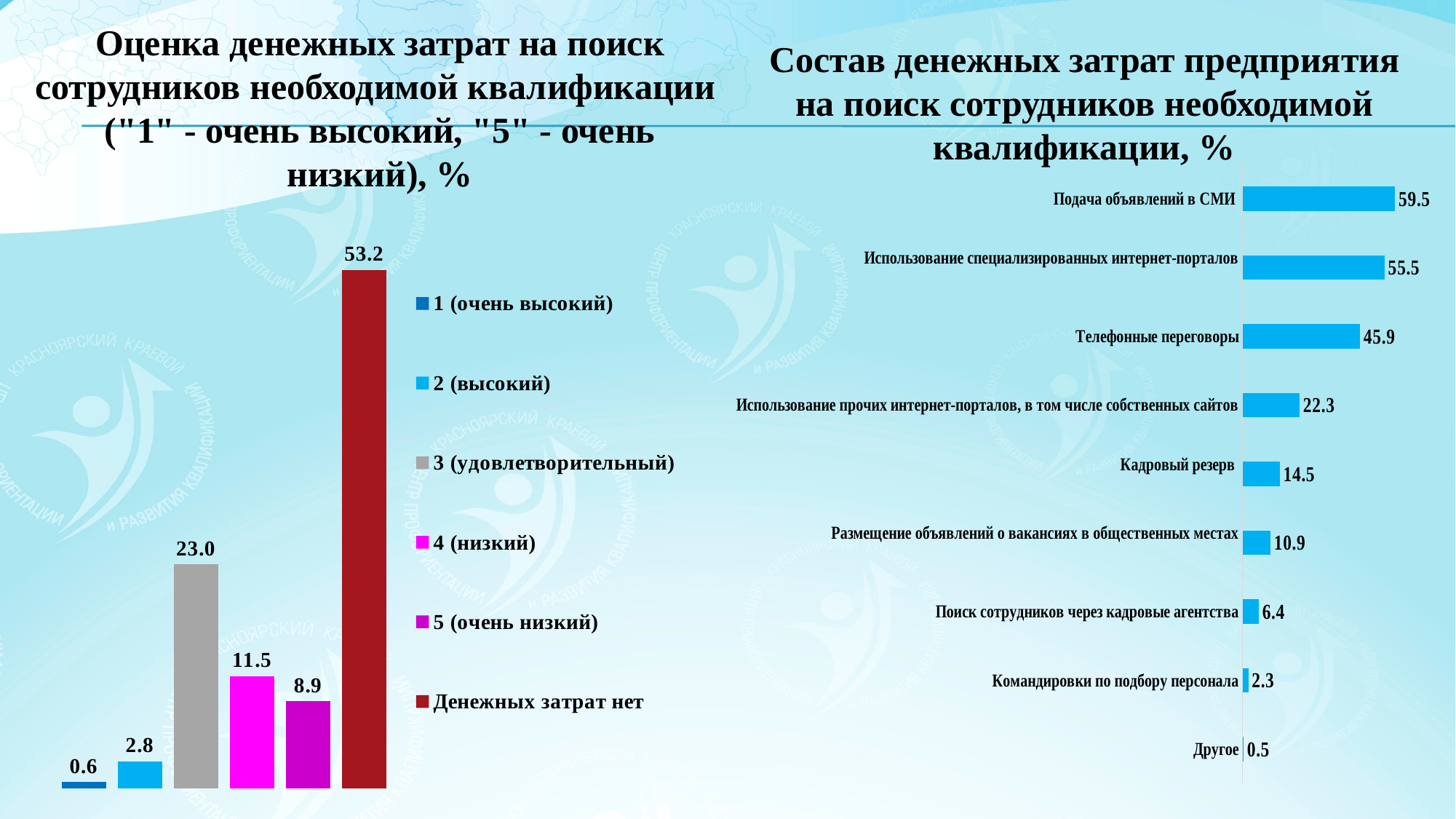

Оценка денежных затрат на поиск сотрудников необходимой квалификации
("1" - очень высокий, "5" - очень низкий), %
Состав денежных затрат предприятия на поиск сотрудников необходимой квалификации, %

### Chart

| Category |  |
|---|---|
| Подача объявлений в СМИ  | 59.54545454545455 |
| Использование специализированных интернет-порталов
 | 55.45454545454545 |
| Телефонные переговоры | 45.90909090909091 |
| Использование прочих интернет-порталов, в том числе собственных сайтов | 22.272727272727273 |
| Кадровый резерв
 | 14.545454545454545 |
| Размещение объявлений о вакансиях в общественных местах
 | 10.909090909090908 |
| Поиск сотрудников через кадровые агентства | 6.363636363636363 |
| Командировки по подбору персонала | 2.272727272727273 |
| Другое | 0.45454545454545453 |

### Chart

| Category | 1 (очень высокий) | 2 (высокий) | 3 (удовлетворительный) | 4 (низкий) | 5 (очень низкий) | Денежных затрат нет |
|---|---|---|---|---|---|---|